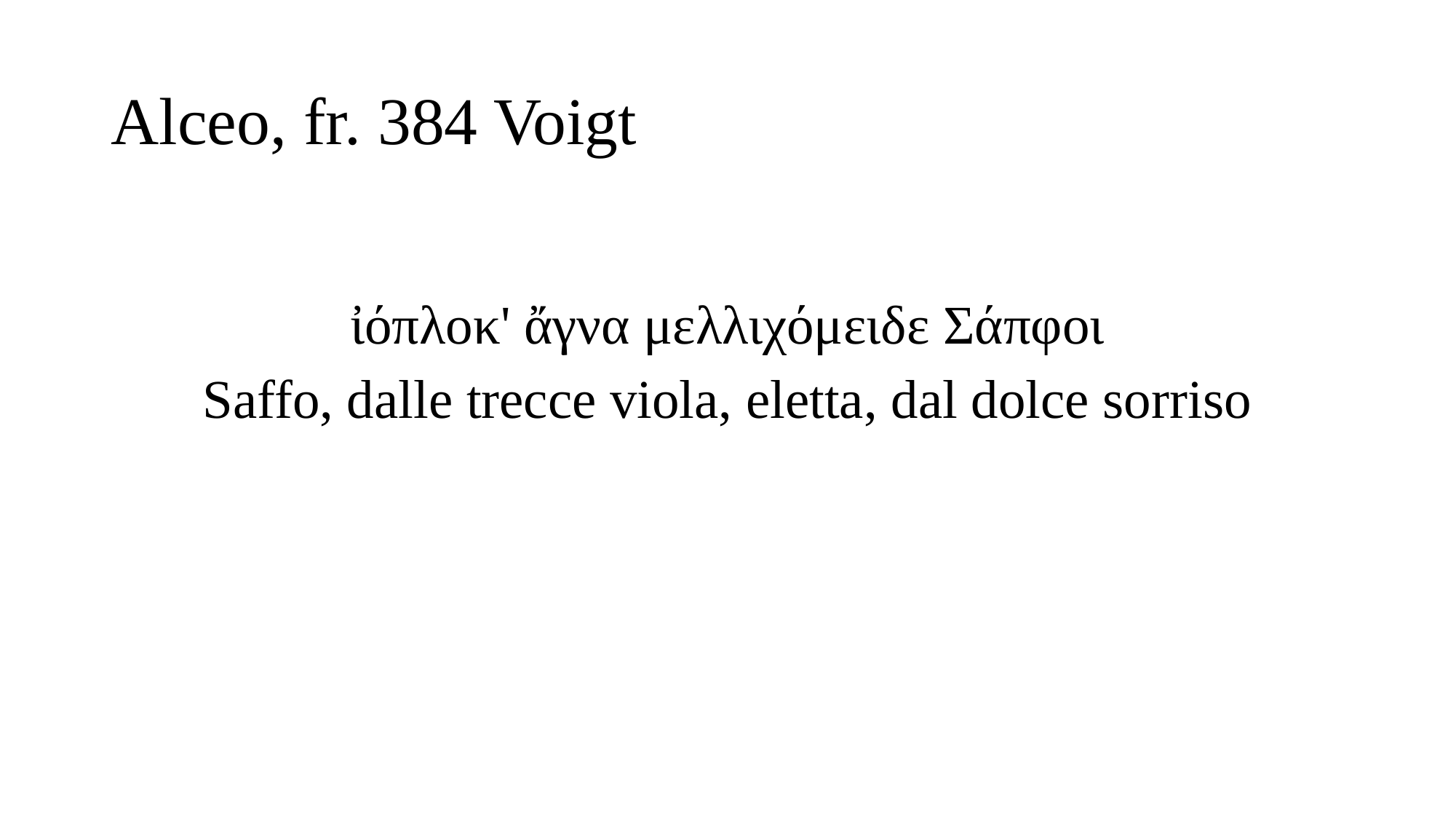

# Alceo, fr. 384 Voigt

ἰόπλοκ' ἄγνα μελλιχόμειδε Σάπφοι
Saffo, dalle trecce viola, eletta, dal dolce sorriso